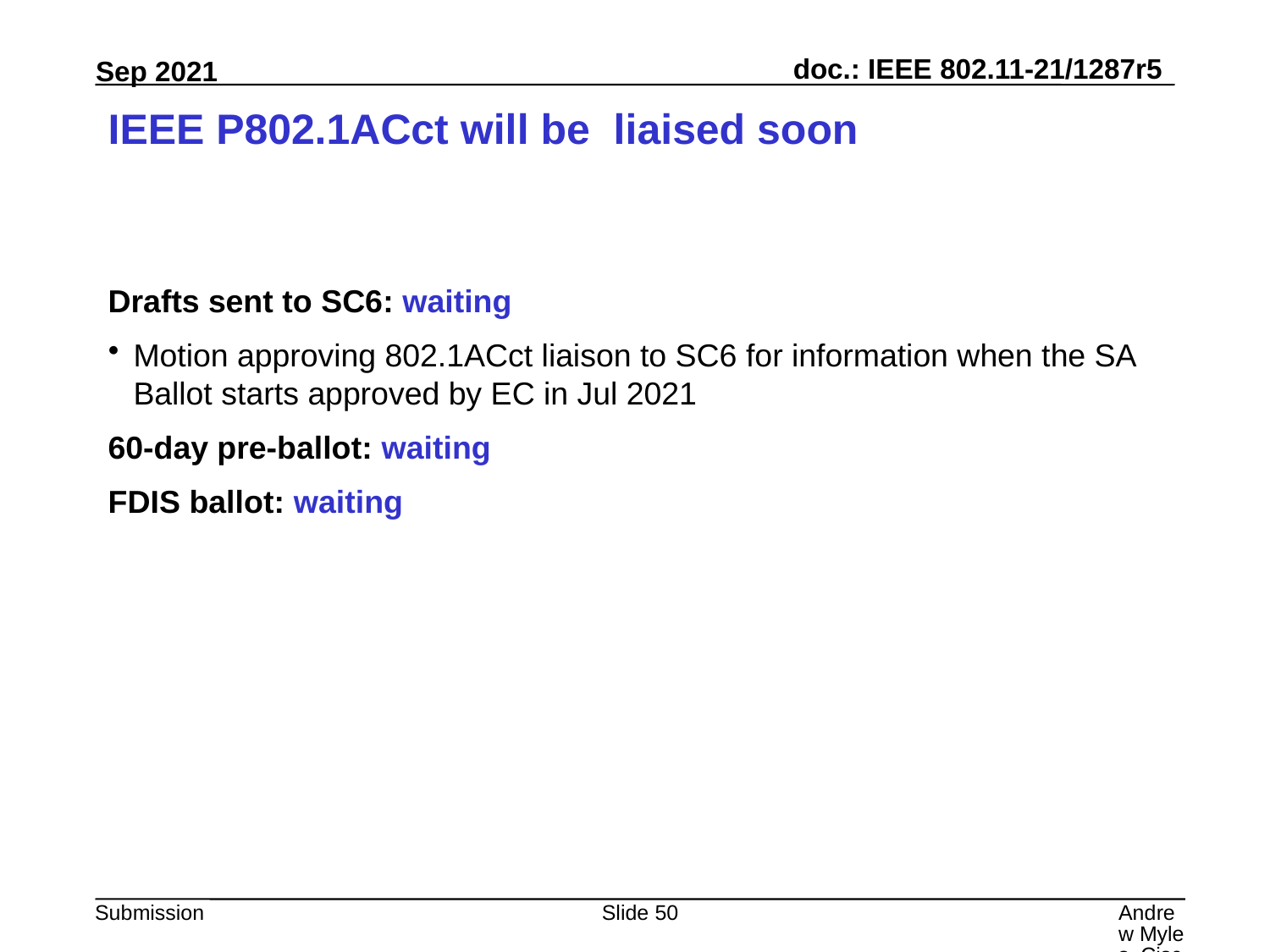

# IEEE P802.1ACct will be  liaised soon
Drafts sent to SC6: waiting
Motion approving 802.1ACct liaison to SC6 for information when the SA Ballot starts approved by EC in Jul 2021
60-day pre-ballot: waiting
FDIS ballot: waiting

Slide 50
Andrew Myles, Cisco